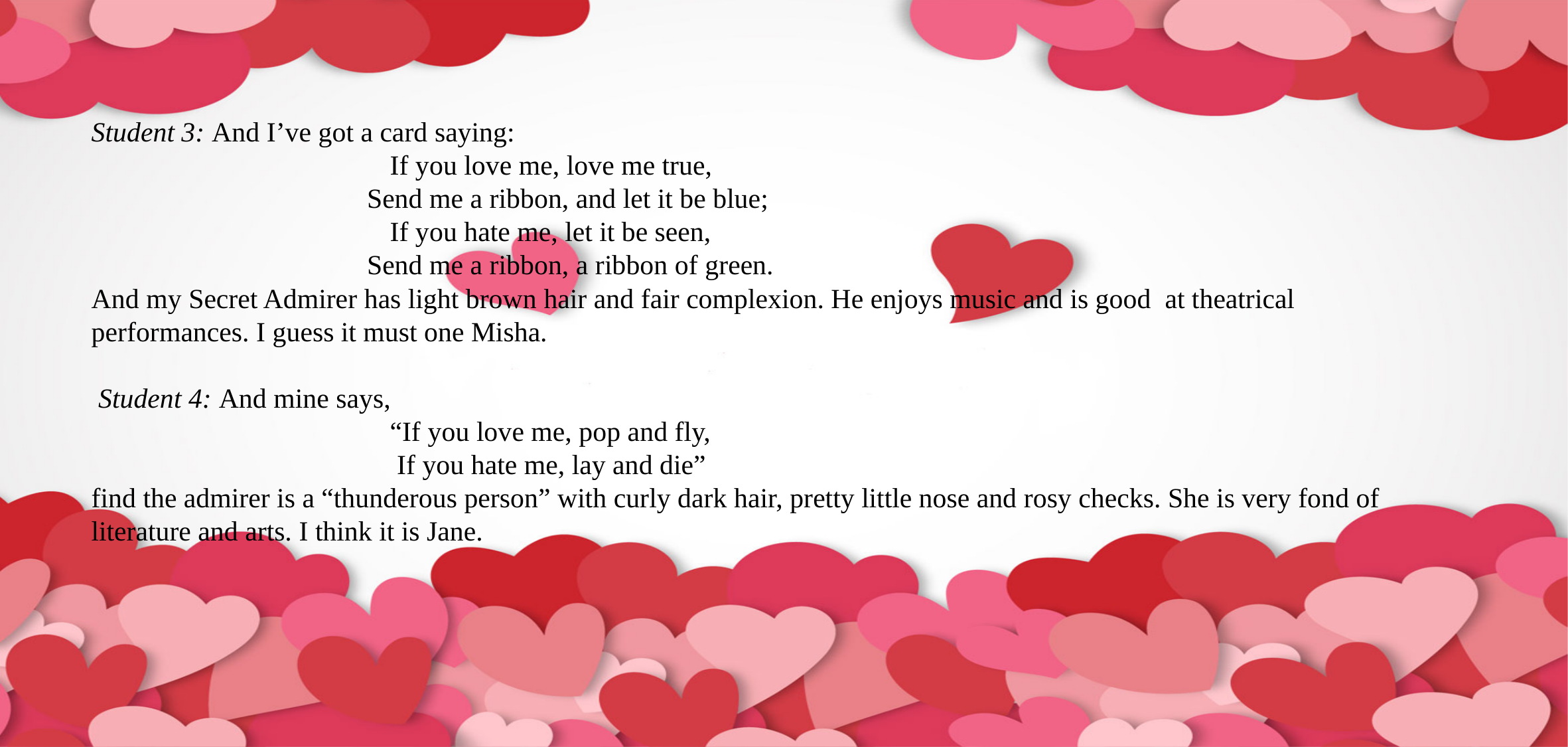

# Student 3: And I’ve got a card saying: If you love me, love me true, Send me a ribbon, and let it be blue; If you hate me, let it be seen, Send me a ribbon, a ribbon of green. And my Secret Admirer has light brown hair and fair complexion. He enjoys music and is good  at theatrical performances. I guess it must one Misha. Student 4: And mine says, “If you love me, pop and fly, If you hate me, lay and die” find the admirer is a “thunderous person” with curly dark hair, pretty little nose and rosy checks. She is very fond of literature and arts. I think it is Jane.